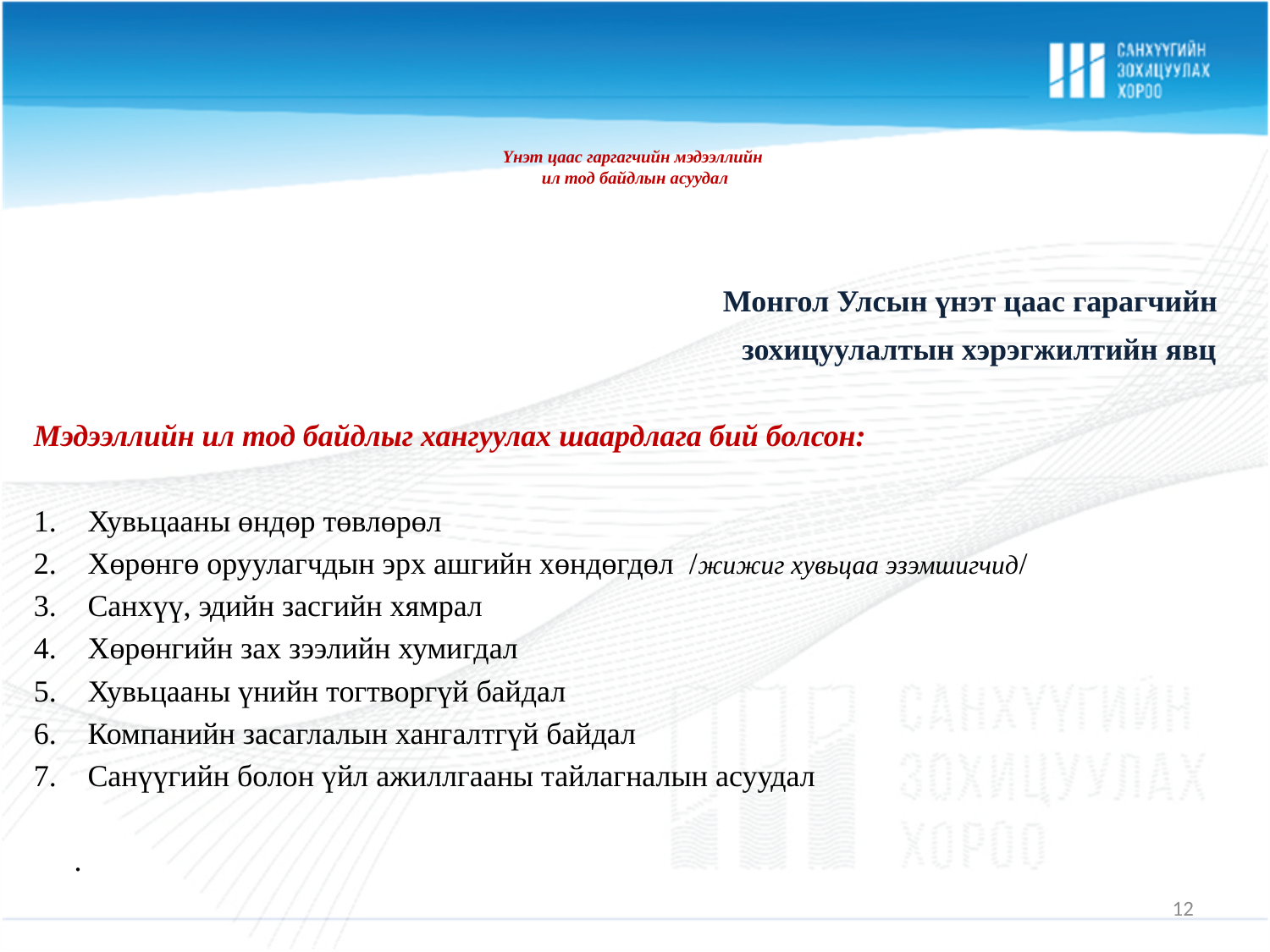

# Үнэт цаас гаргагчийн мэдээллийн ил тод байдлын асуудал
Монгол Улсын үнэт цаас гарагчийн
зохицуулалтын хэрэгжилтийн явц

Мэдээллийн ил тод байдлыг хангуулах шаардлага бий болсон:

Хувьцааны өндөр төвлөрөл
Хөрөнгө оруулагчдын эрх ашгийн хөндөгдөл  /жижиг хувьцаа эзэмшигчид/
Санхүү, эдийн засгийн хямрал
Хөрөнгийн зах зээлийн хумигдал
Хувьцааны үнийн тогтворгүй байдал
Компанийн засаглалын хангалтгүй байдал
Санүүгийн болон үйл ажиллгааны тайлагналын асуудал

	.
12